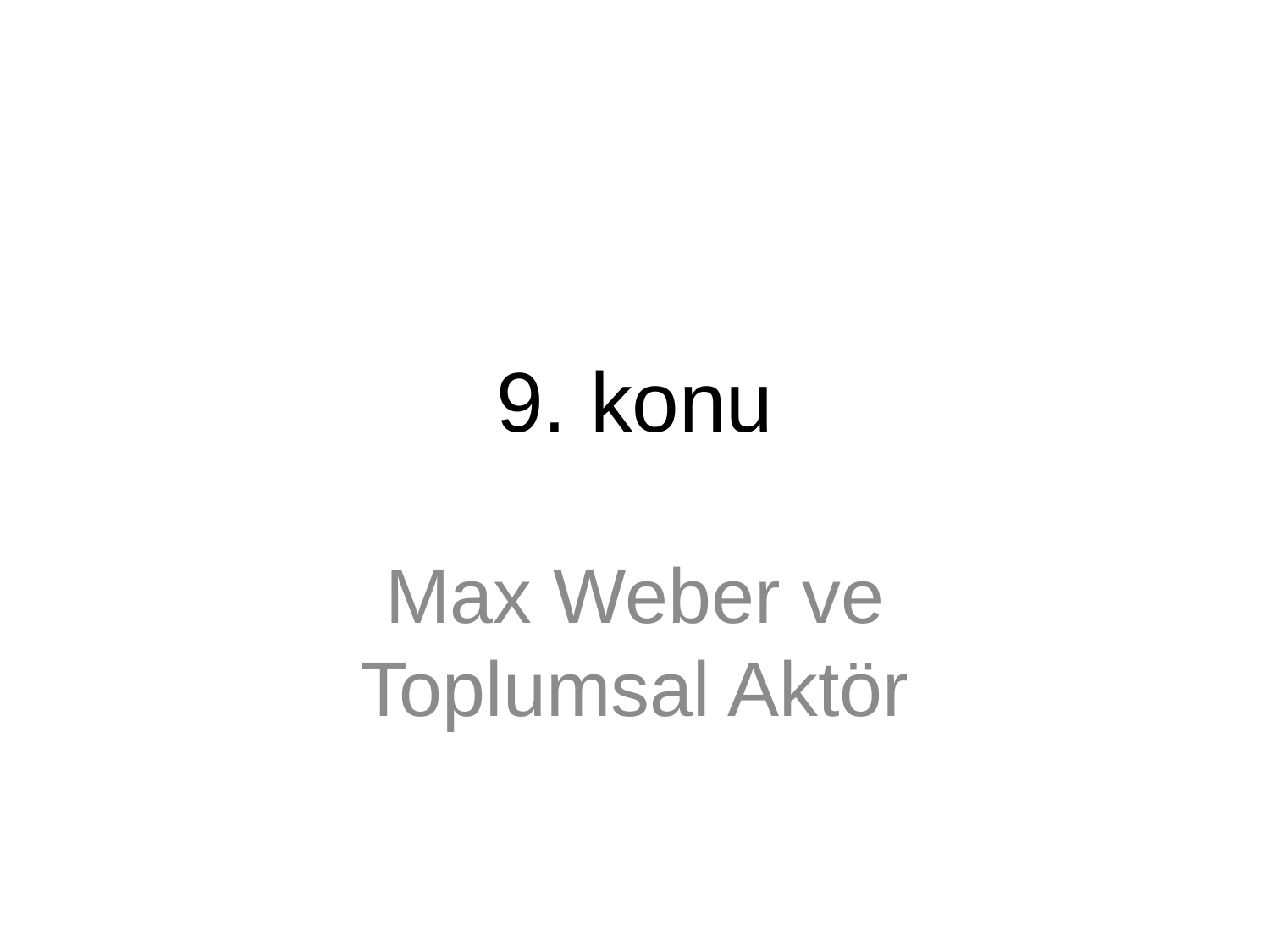

# 9. konu
Max Weber ve Toplumsal Aktör